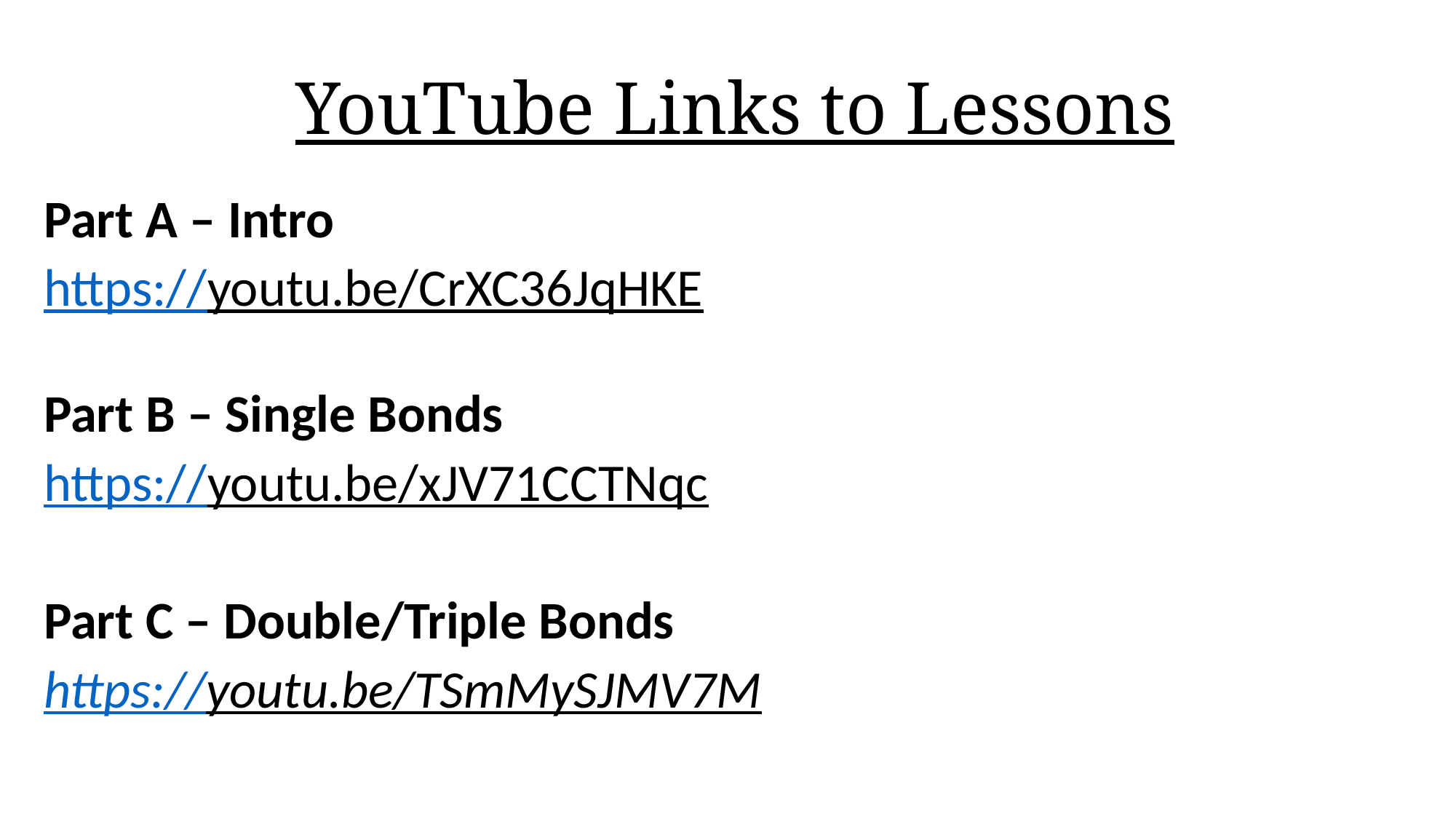

YouTube Links to Lessons

Part A – Intro
https://youtu.be/CrXC36JqHKE
Part B – Single Bonds
https://youtu.be/xJV71CCTNqc

Part C – Double/Triple Bonds
https://youtu.be/TSmMySJMV7M